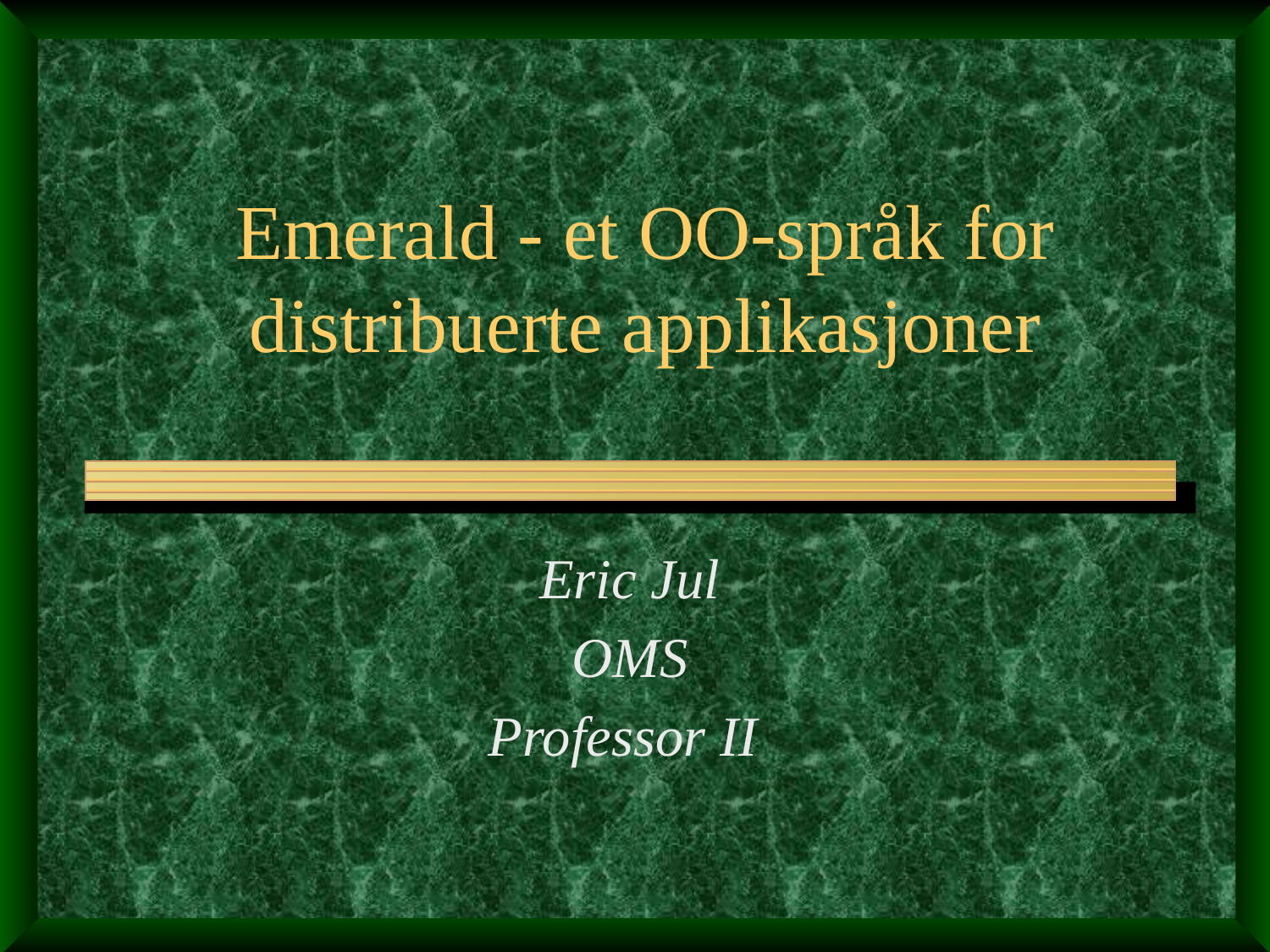

# Emerald - et OO-språk for distribuerte applikasjoner
Eric Jul
OMS
Professor II